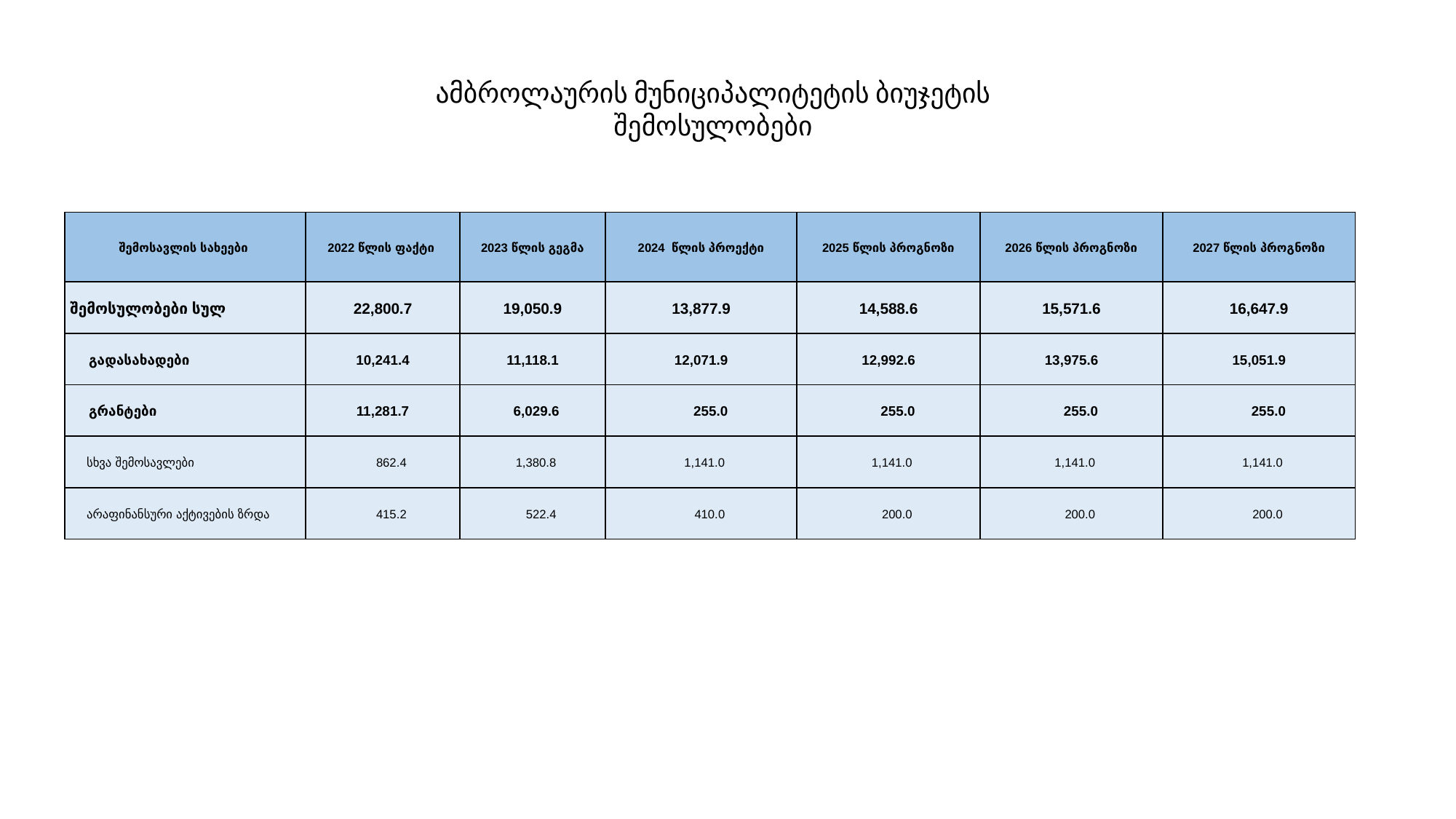

ამბროლაურის მუნიციპალიტეტის ბიუჯეტის შემოსულობები
| შემოსავლის სახეები | 2022 წლის ფაქტი | 2023 წლის გეგმა | 2024 წლის პროექტი | 2025 წლის პროგნოზი | 2026 წლის პროგნოზი | 2027 წლის პროგნოზი |
| --- | --- | --- | --- | --- | --- | --- |
| შემოსულობები სულ | 22,800.7 | 19,050.9 | 13,877.9 | 14,588.6 | 15,571.6 | 16,647.9 |
| გადასახადები | 10,241.4 | 11,118.1 | 12,071.9 | 12,992.6 | 13,975.6 | 15,051.9 |
| გრანტები | 11,281.7 | 6,029.6 | 255.0 | 255.0 | 255.0 | 255.0 |
| სხვა შემოსავლები | 862.4 | 1,380.8 | 1,141.0 | 1,141.0 | 1,141.0 | 1,141.0 |
| არაფინანსური აქტივების ზრდა | 415.2 | 522.4 | 410.0 | 200.0 | 200.0 | 200.0 |